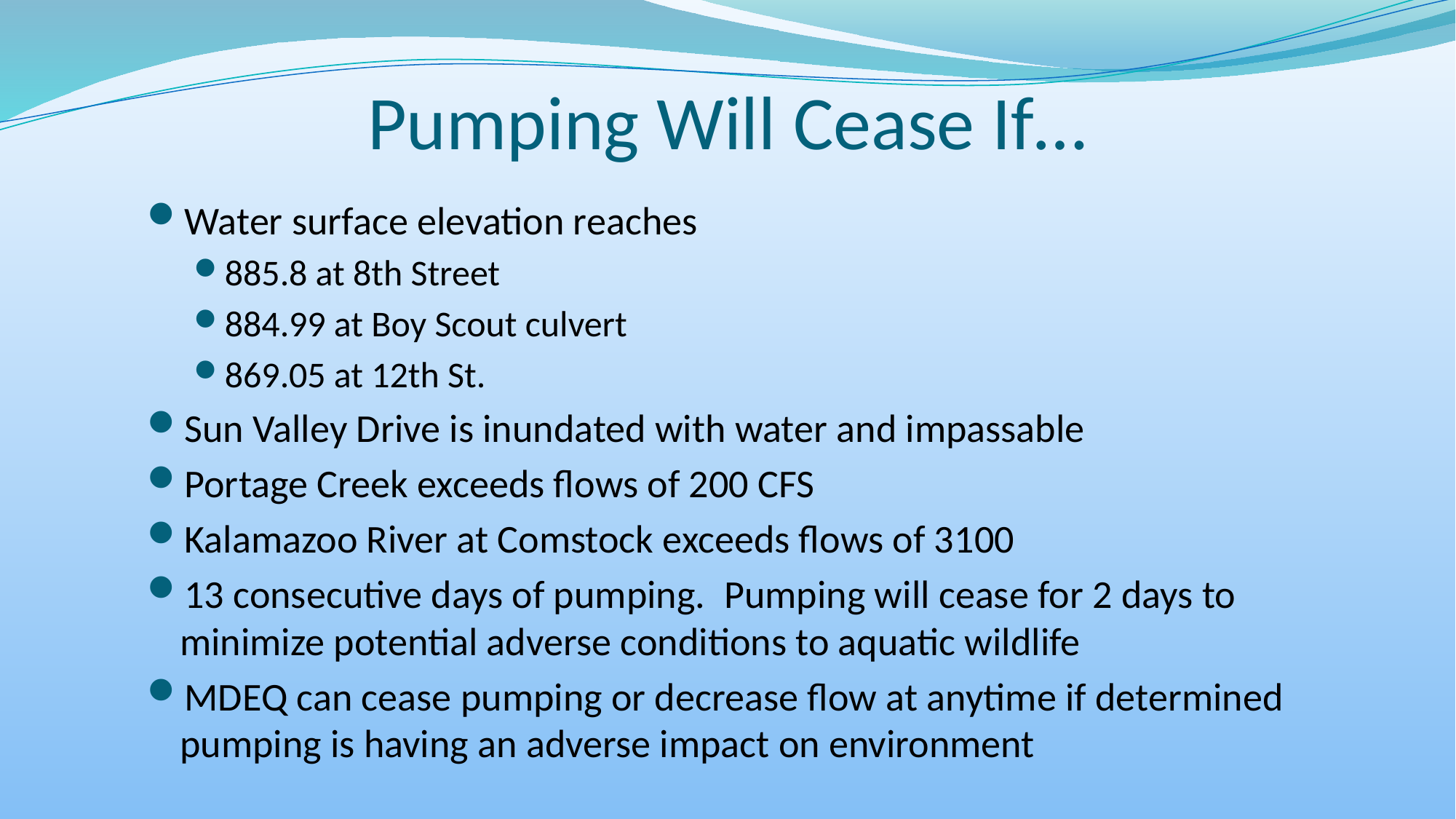

# Pumping Will Cease If…
Water surface elevation reaches
885.8 at 8th Street
884.99 at Boy Scout culvert
869.05 at 12th St.
Sun Valley Drive is inundated with water and impassable
Portage Creek exceeds flows of 200 CFS
Kalamazoo River at Comstock exceeds flows of 3100
13 consecutive days of pumping.  Pumping will cease for 2 days to minimize potential adverse conditions to aquatic wildlife
MDEQ can cease pumping or decrease flow at anytime if determined pumping is having an adverse impact on environment